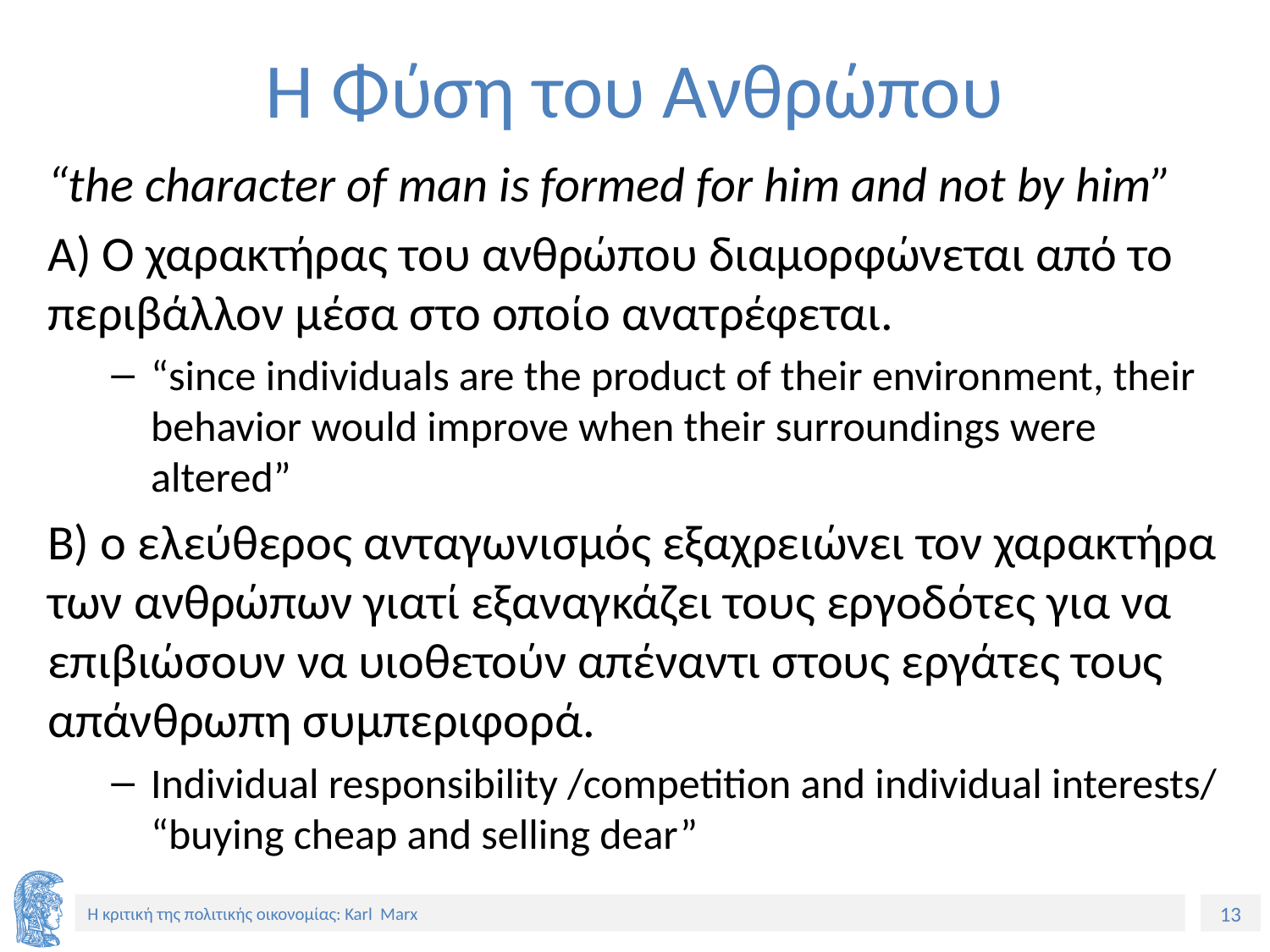

# Η Φύση του Ανθρώπου
“the character of man is formed for him and not by him”
Α) Ο χαρακτήρας του ανθρώπου διαμορφώνεται από το περιβάλλον μέσα στο οποίο ανατρέφεται.
“since individuals are the product of their environment, their behavior would improve when their surroundings were altered”
Β) ο ελεύθερος ανταγωνισμός εξαχρειώνει τον χαρακτήρα των ανθρώπων γιατί εξαναγκάζει τους εργοδότες για να επιβιώσουν να υιοθετούν απέναντι στους εργάτες τους απάνθρωπη συμπεριφορά.
Individual responsibility /competition and individual interests/ “buying cheap and selling dear”